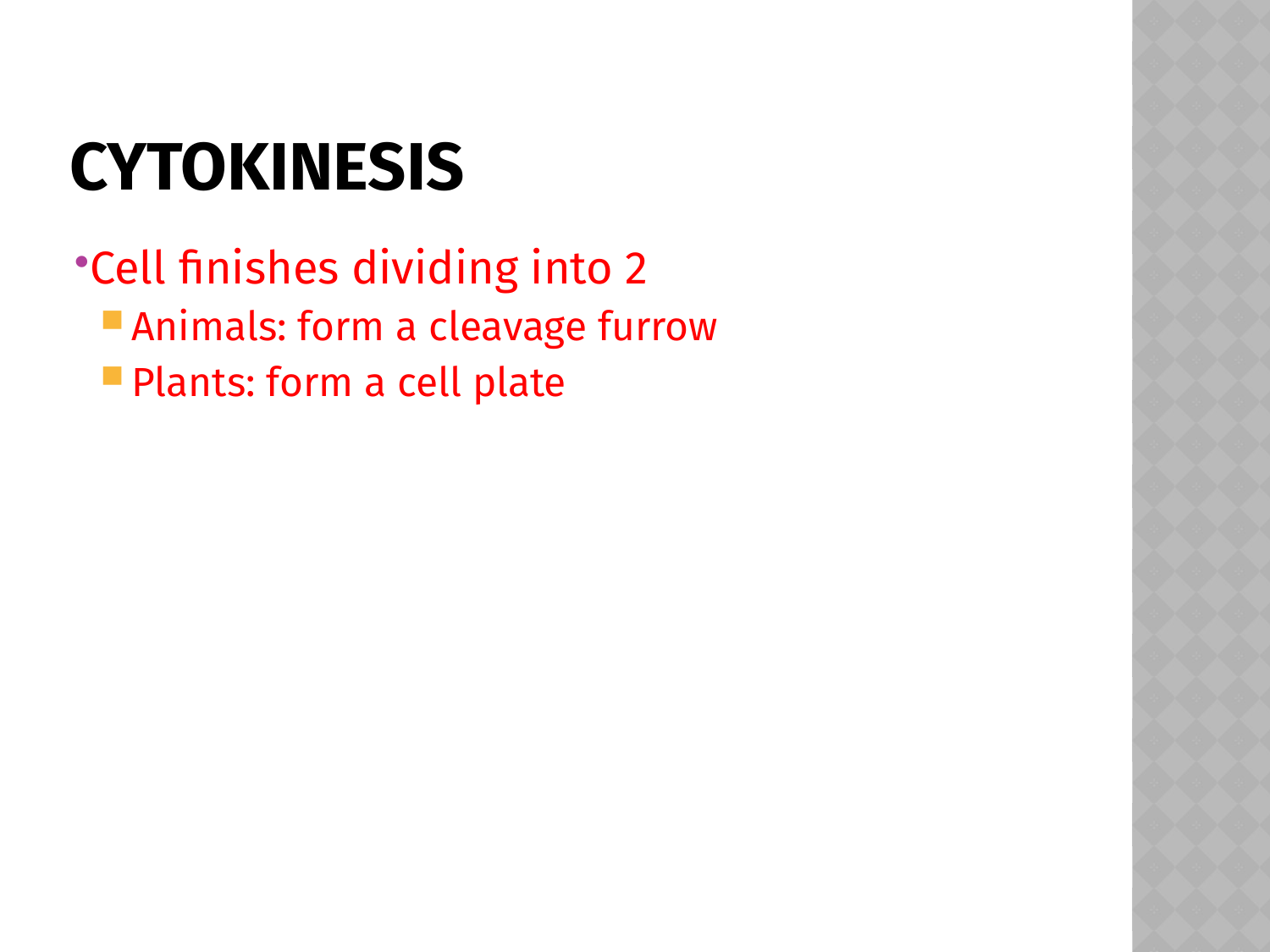

# Cytokinesis
Cell finishes dividing into 2
Animals: form a cleavage furrow
Plants: form a cell plate